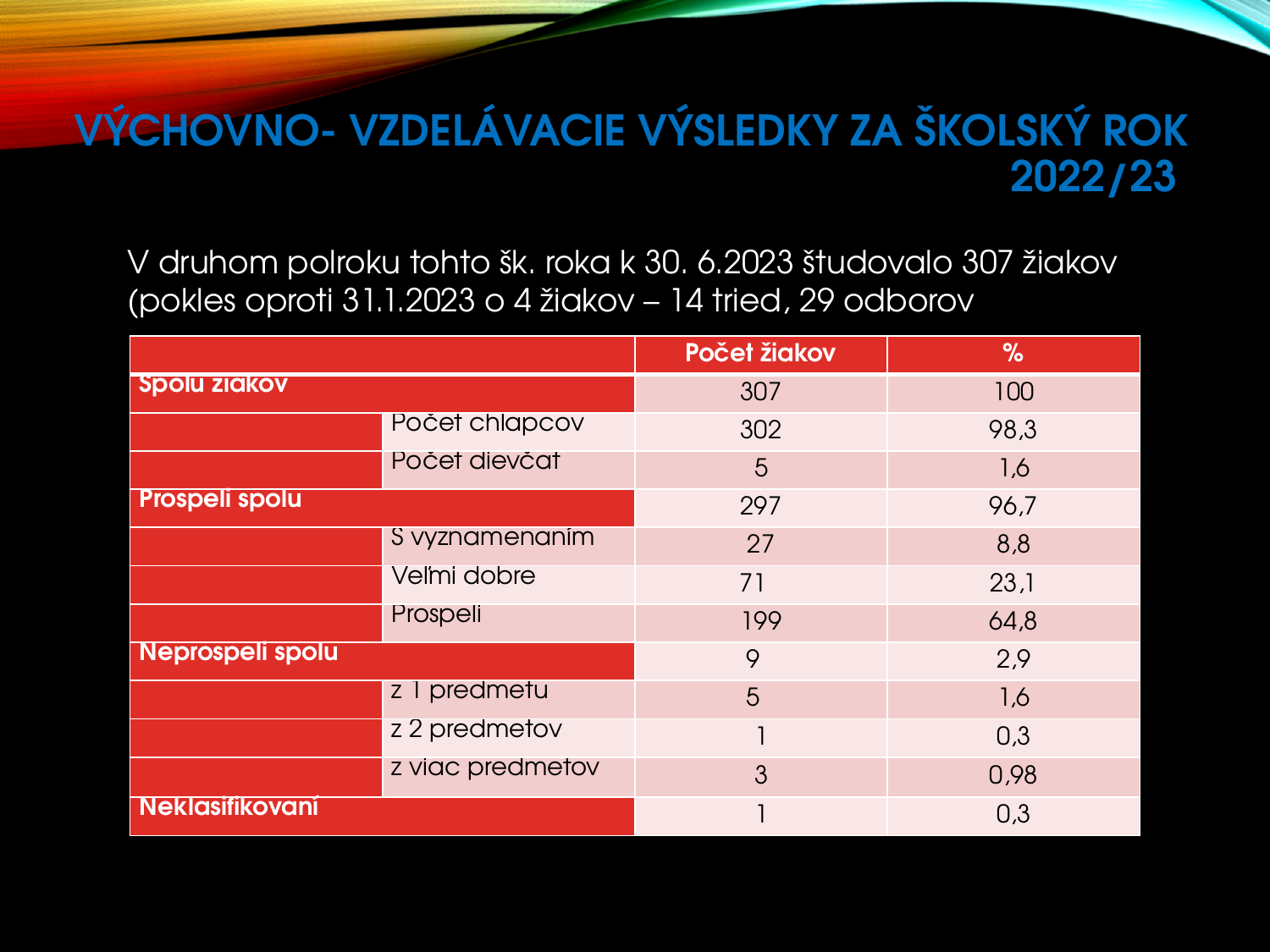

# Výchovno- vzdelávacie výsledky za školský rok 2022/23
V druhom polroku tohto šk. roka k 30. 6.2023 študovalo 307 žiakov (pokles oproti 31.1.2023 o 4 žiakov – 14 tried, 29 odborov
|  |  | Počet žiakov | % |
| --- | --- | --- | --- |
| Spolu žiakov |  | 307 | 100 |
|  | Počet chlapcov | 302 | 98,3 |
|  | Počet dievčat | 5 | 1,6 |
| Prospeli spolu |  | 297 | 96,7 |
|  | S vyznamenaním | 27 | 8,8 |
|  | Veľmi dobre | 71 | 23,1 |
|  | Prospeli | 199 | 64,8 |
| Neprospeli spolu |  | 9 | 2,9 |
|  | z 1 predmetu | 5 | 1,6 |
|  | z 2 predmetov | 1 | 0,3 |
|  | z viac predmetov | 3 | 0,98 |
| Neklasifikovaní |  | 1 | 0,3 |